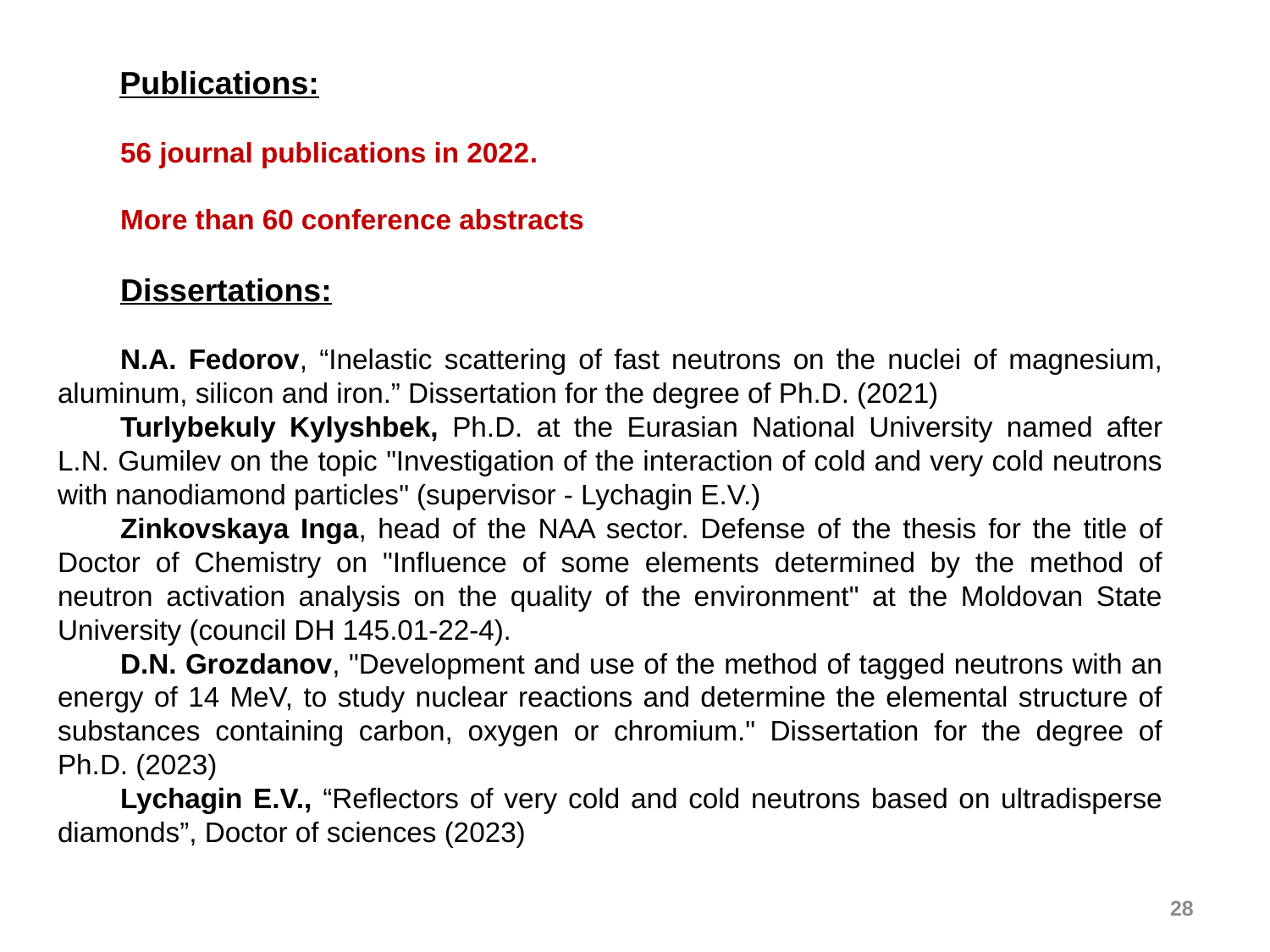

Publications:

56 journal publications in 2022.

More than 60 conference abstracts

Dissertations:

N.A. Fedorov, “Inelastic scattering of fast neutrons on the nuclei of magnesium, aluminum, silicon and iron.” Dissertation for the degree of Ph.D. (2021)
Turlybekuly Kylyshbek, Ph.D. at the Eurasian National University named after L.N. Gumilev on the topic "Investigation of the interaction of cold and very cold neutrons with nanodiamond particles" (supervisor - Lychagin E.V.)
Zinkovskaya Inga, head of the NAA sector. Defense of the thesis for the title of Doctor of Chemistry on "Influence of some elements determined by the method of neutron activation analysis on the quality of the environment" at the Moldovan State University (council DH 145.01-22-4).
D.N. Grozdanov, "Development and use of the method of tagged neutrons with an energy of 14 MeV, to study nuclear reactions and determine the elemental structure of substances containing carbon, oxygen or chromium." Dissertation for the degree of Ph.D. (2023)
Lychagin E.V., “Reflectors of very cold and cold neutrons based on ultradisperse diamonds”, Doctor of sciences (2023)

28